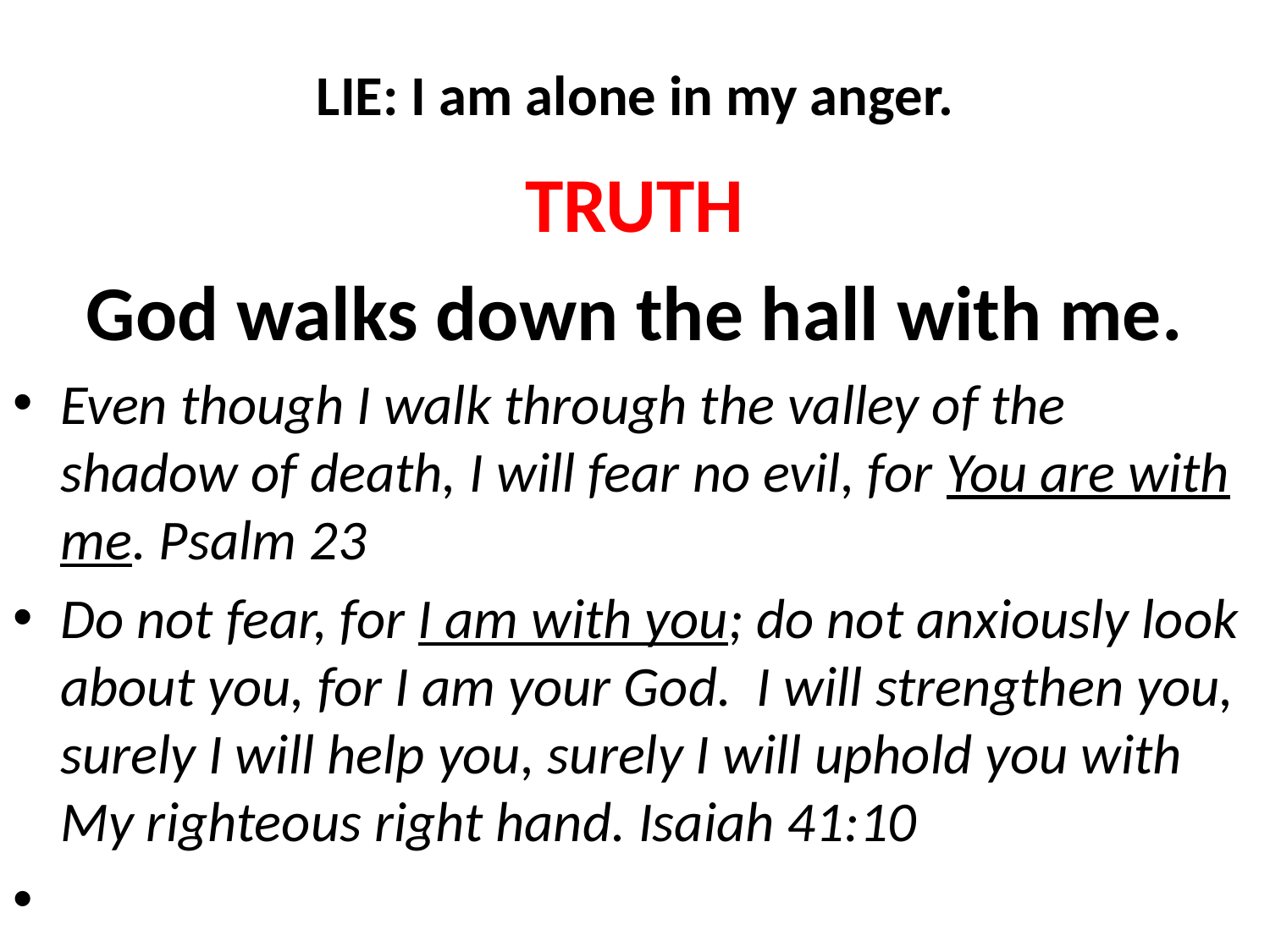

# LIE: I am alone in my anger.
TRUTH
God walks down the hall with me.
Even though I walk through the valley of the shadow of death, I will fear no evil, for You are with me. Psalm 23
Do not fear, for I am with you; do not anxiously look about you, for I am your God.  I will strengthen you, surely I will help you, surely I will uphold you with My righteous right hand. Isaiah 41:10